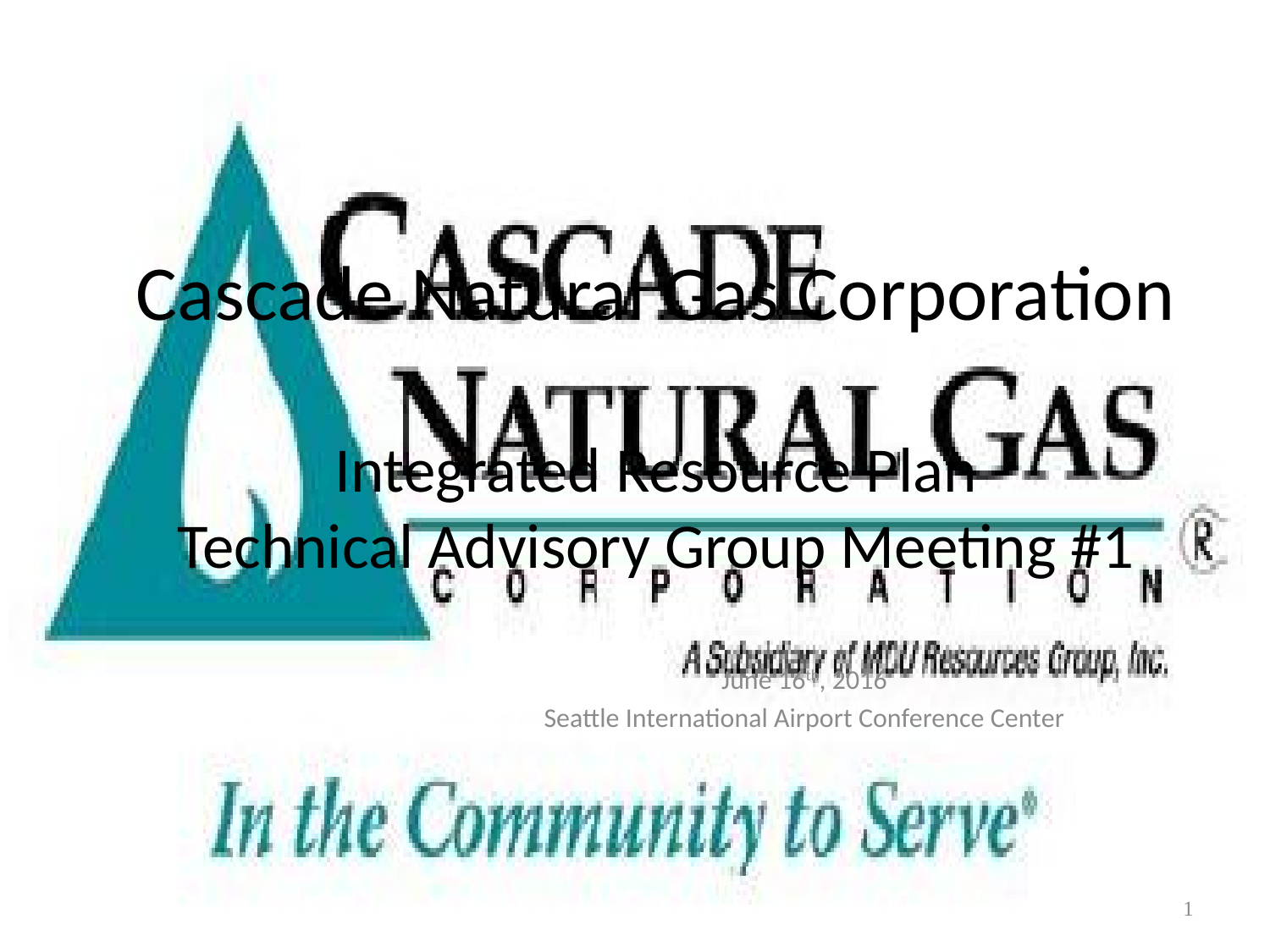

# Cascade Natural Gas Corporation Integrated Resource Plan Technical Advisory Group Meeting #1
June 16th, 2016
Seattle International Airport Conference Center
1